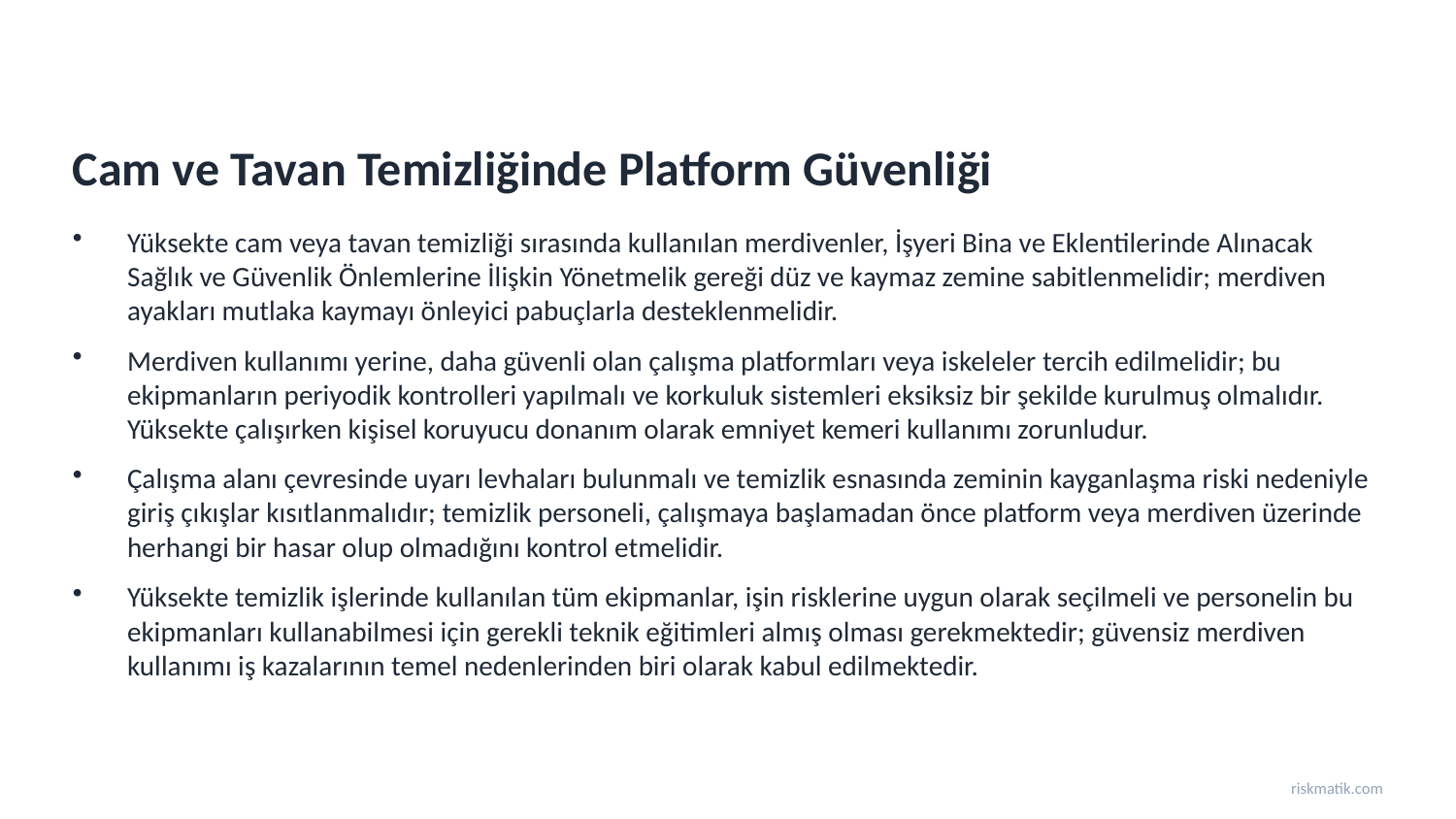

Cam ve Tavan Temizliğinde Platform Güvenliği
Yüksekte cam veya tavan temizliği sırasında kullanılan merdivenler, İşyeri Bina ve Eklentilerinde Alınacak Sağlık ve Güvenlik Önlemlerine İlişkin Yönetmelik gereği düz ve kaymaz zemine sabitlenmelidir; merdiven ayakları mutlaka kaymayı önleyici pabuçlarla desteklenmelidir.
Merdiven kullanımı yerine, daha güvenli olan çalışma platformları veya iskeleler tercih edilmelidir; bu ekipmanların periyodik kontrolleri yapılmalı ve korkuluk sistemleri eksiksiz bir şekilde kurulmuş olmalıdır. Yüksekte çalışırken kişisel koruyucu donanım olarak emniyet kemeri kullanımı zorunludur.
Çalışma alanı çevresinde uyarı levhaları bulunmalı ve temizlik esnasında zeminin kayganlaşma riski nedeniyle giriş çıkışlar kısıtlanmalıdır; temizlik personeli, çalışmaya başlamadan önce platform veya merdiven üzerinde herhangi bir hasar olup olmadığını kontrol etmelidir.
Yüksekte temizlik işlerinde kullanılan tüm ekipmanlar, işin risklerine uygun olarak seçilmeli ve personelin bu ekipmanları kullanabilmesi için gerekli teknik eğitimleri almış olması gerekmektedir; güvensiz merdiven kullanımı iş kazalarının temel nedenlerinden biri olarak kabul edilmektedir.
riskmatik.com